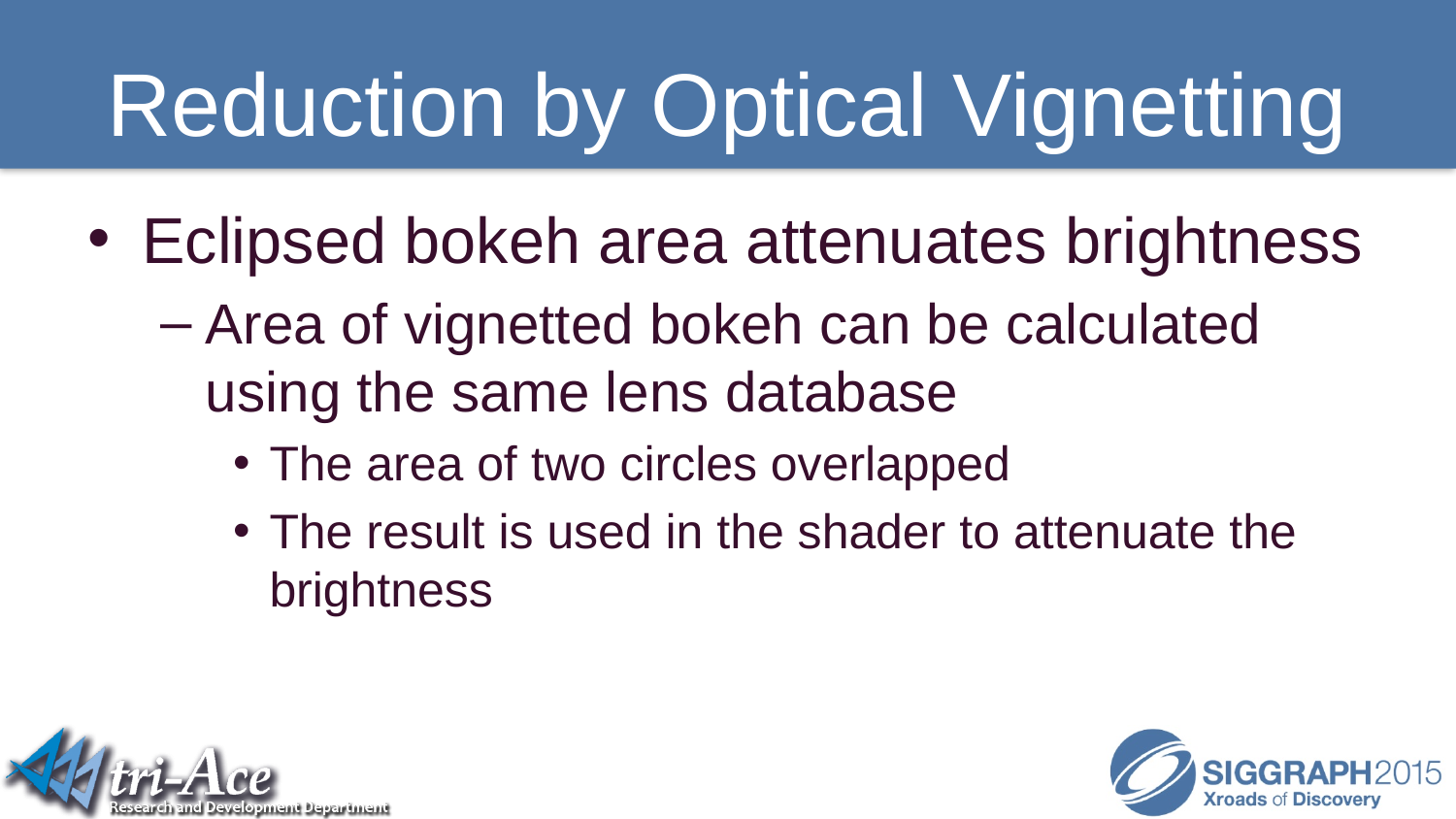

# Reduction by Optical Vignetting
Eclipsed bokeh area attenuates brightness
Area of vignetted bokeh can be calculated using the same lens database
The area of two circles overlapped
The result is used in the shader to attenuate the brightness